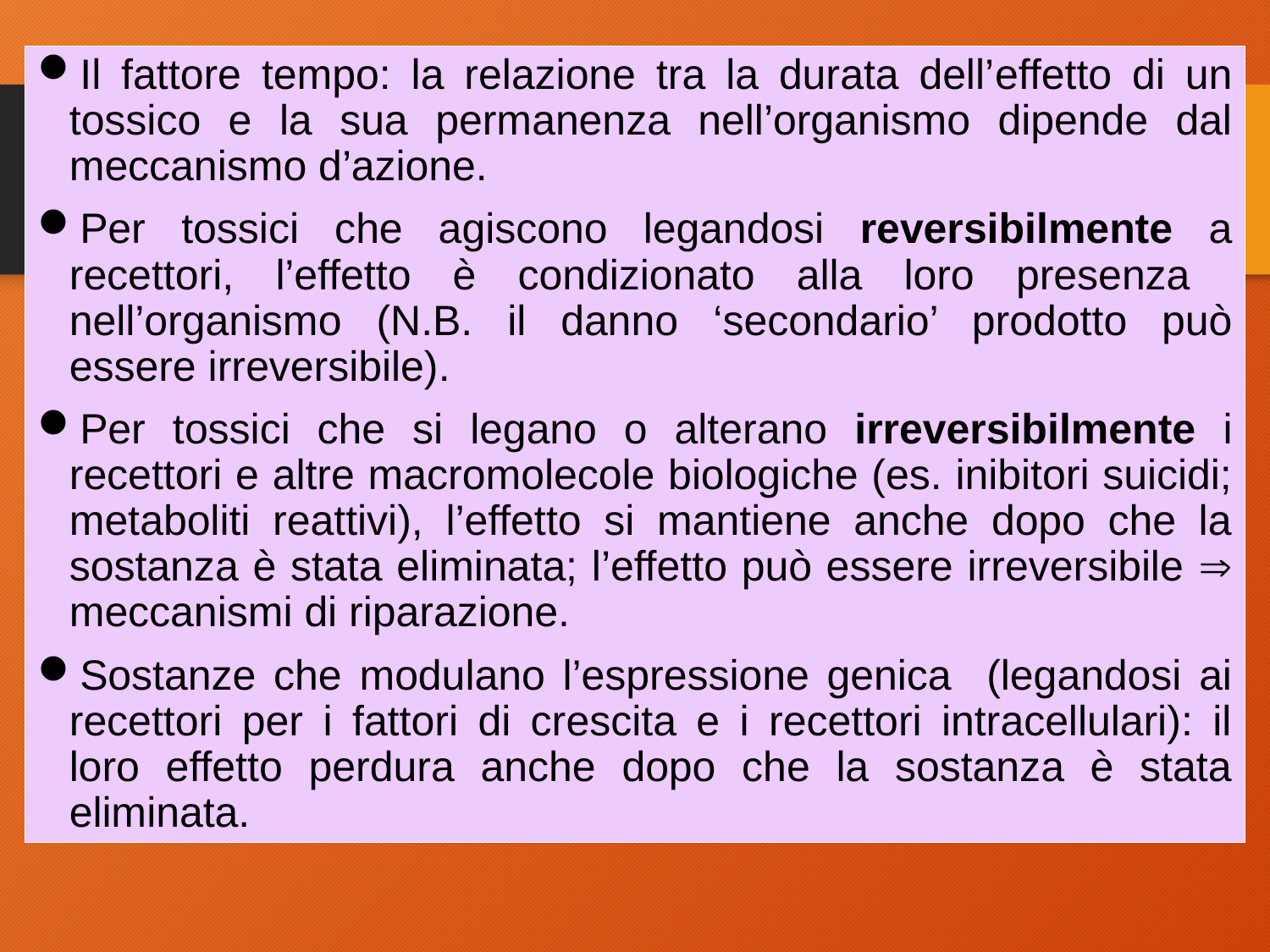

Il fattore tempo: la relazione tra la durata dell’effetto di un tossico e la sua permanenza nell’organismo dipende dal meccanismo d’azione.
Per tossici che agiscono legandosi reversibilmente a recettori, l’effetto è condizionato alla loro presenza  nell’organismo (N.B. il danno ‘secondario’ prodotto può essere irreversibile).
Per tossici che si legano o alterano irreversibilmente i recettori e altre macromolecole biologiche (es. inibitori suicidi; metaboliti reattivi), l’effetto si mantiene anche dopo che la sostanza è stata eliminata; l’effetto può essere irreversibile ⇒ meccanismi di riparazione.
Sostanze che modulano l’espressione genica  (legandosi ai recettori per i fattori di crescita e i recettori intracellulari): il loro effetto perdura anche dopo che la sostanza è stata eliminata.